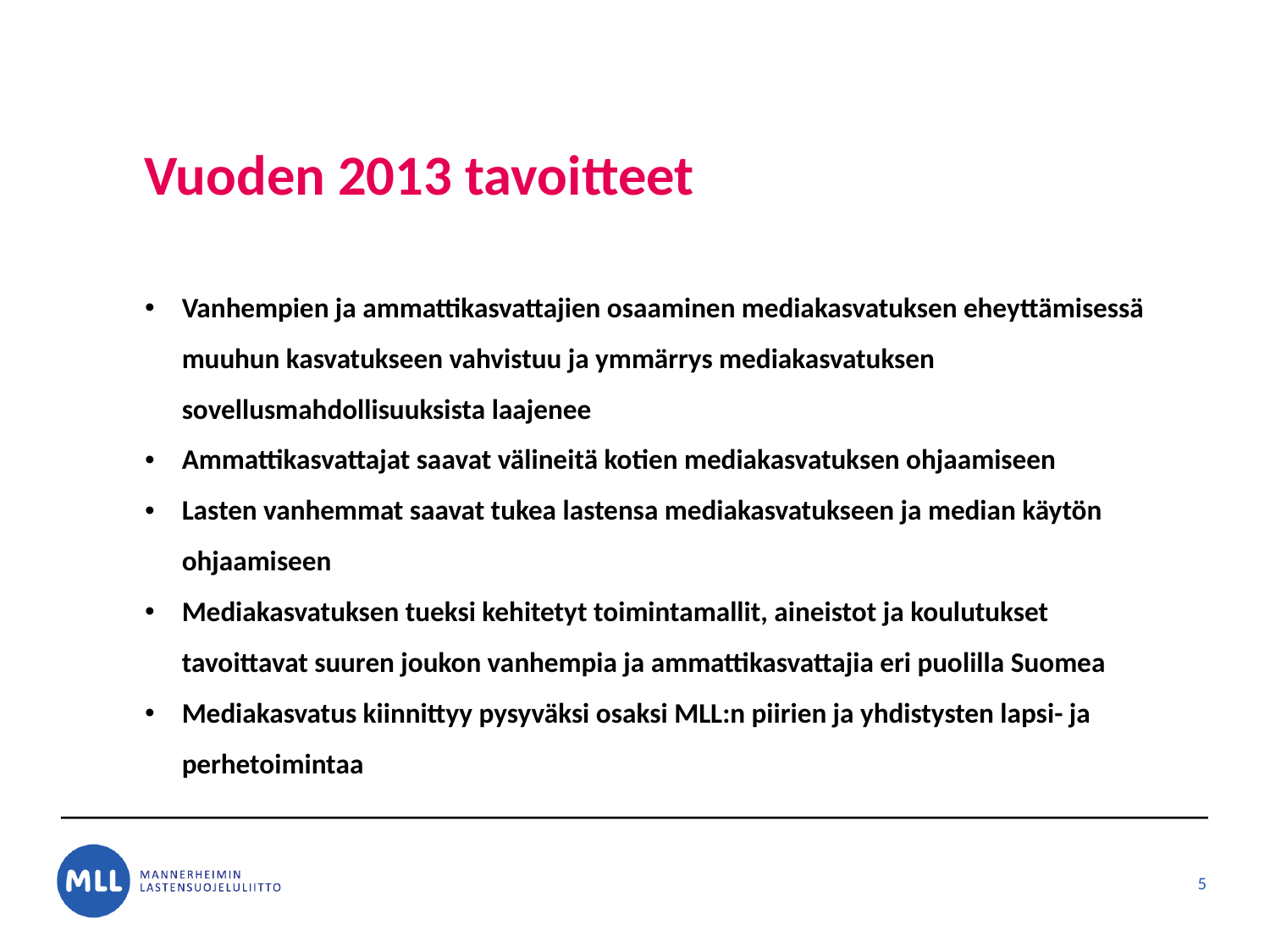

# Vuoden 2013 tavoitteet
Vanhempien ja ammattikasvattajien osaaminen mediakasvatuksen eheyttämisessä muuhun kasvatukseen vahvistuu ja ymmärrys mediakasvatuksen sovellusmahdollisuuksista laajenee
Ammattikasvattajat saavat välineitä kotien mediakasvatuksen ohjaamiseen
Lasten vanhemmat saavat tukea lastensa mediakasvatukseen ja median käytön ohjaamiseen
Mediakasvatuksen tueksi kehitetyt toimintamallit, aineistot ja koulutukset tavoittavat suuren joukon vanhempia ja ammattikasvattajia eri puolilla Suomea
Mediakasvatus kiinnittyy pysyväksi osaksi MLL:n piirien ja yhdistysten lapsi- ja perhetoimintaa

5